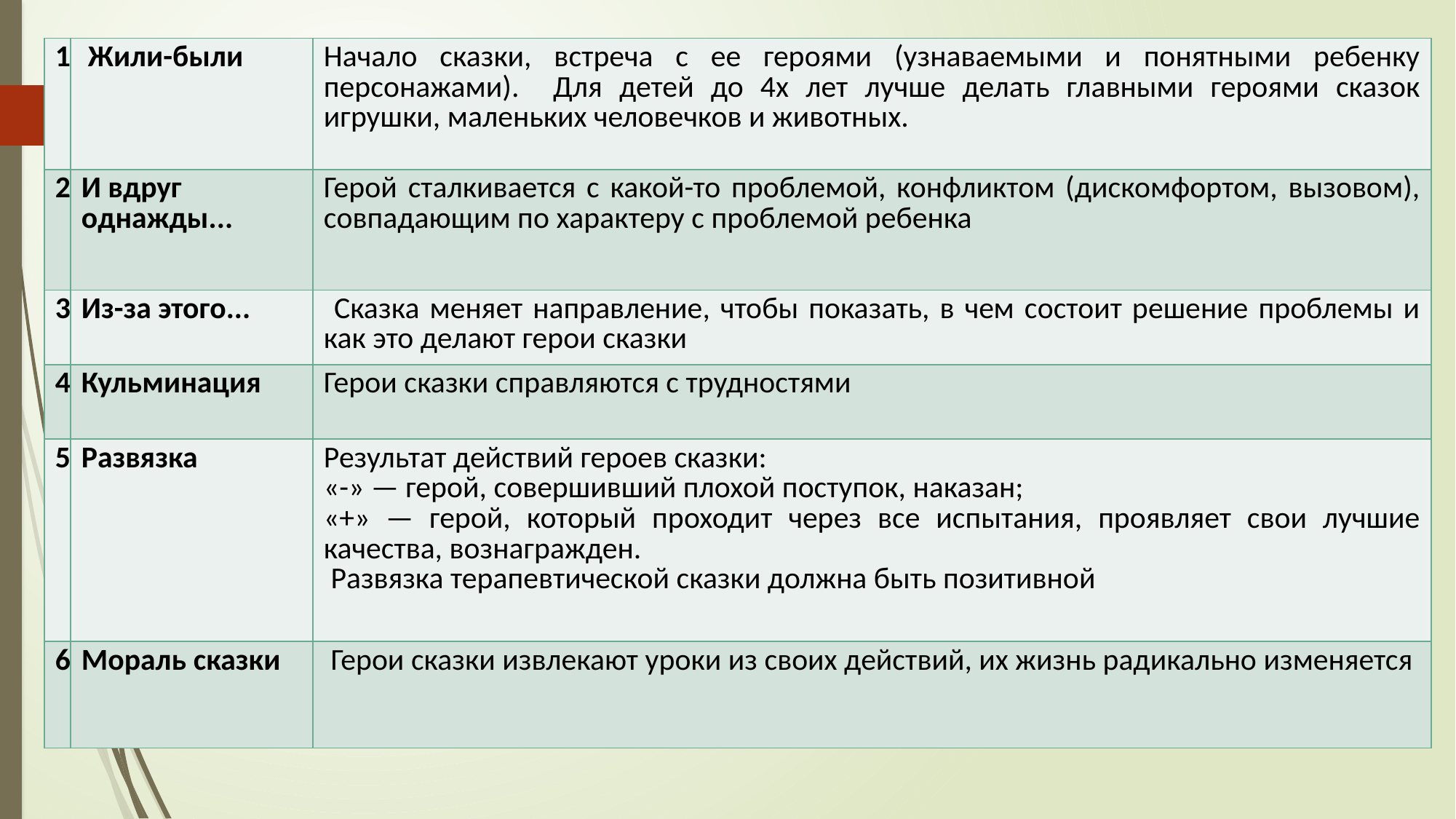

| 1 | Жили-были | Начало сказки, встреча с ее героями (узнаваемыми и понятными ребенку персонажами). Для детей до 4х лет лучше делать главными героями сказок игрушки, маленьких человечков и животных. |
| --- | --- | --- |
| 2 | И вдруг однажды... | Герой сталкивается с какой-то проблемой, конфликтом (дискомфортом, вызовом), совпадающим по характеру с проблемой ребенка |
| 3 | Из-за этого... | Сказка меняет направление, чтобы показать, в чем состоит решение проблемы и как это делают герои сказки |
| 4 | Кульминация | Герои сказки справляются с трудностями |
| 5 | Развязка | Результат действий героев сказки: «-» — герой, совершивший плохой поступок, наказан; «+» — герой, который проходит через все испытания, проявляет свои лучшие качества, вознагражден. Развязка терапевтической сказки должна быть позитивной |
| 6 | Мораль сказки | Герои сказки извлекают уроки из своих действий, их жизнь радикально изменяется |